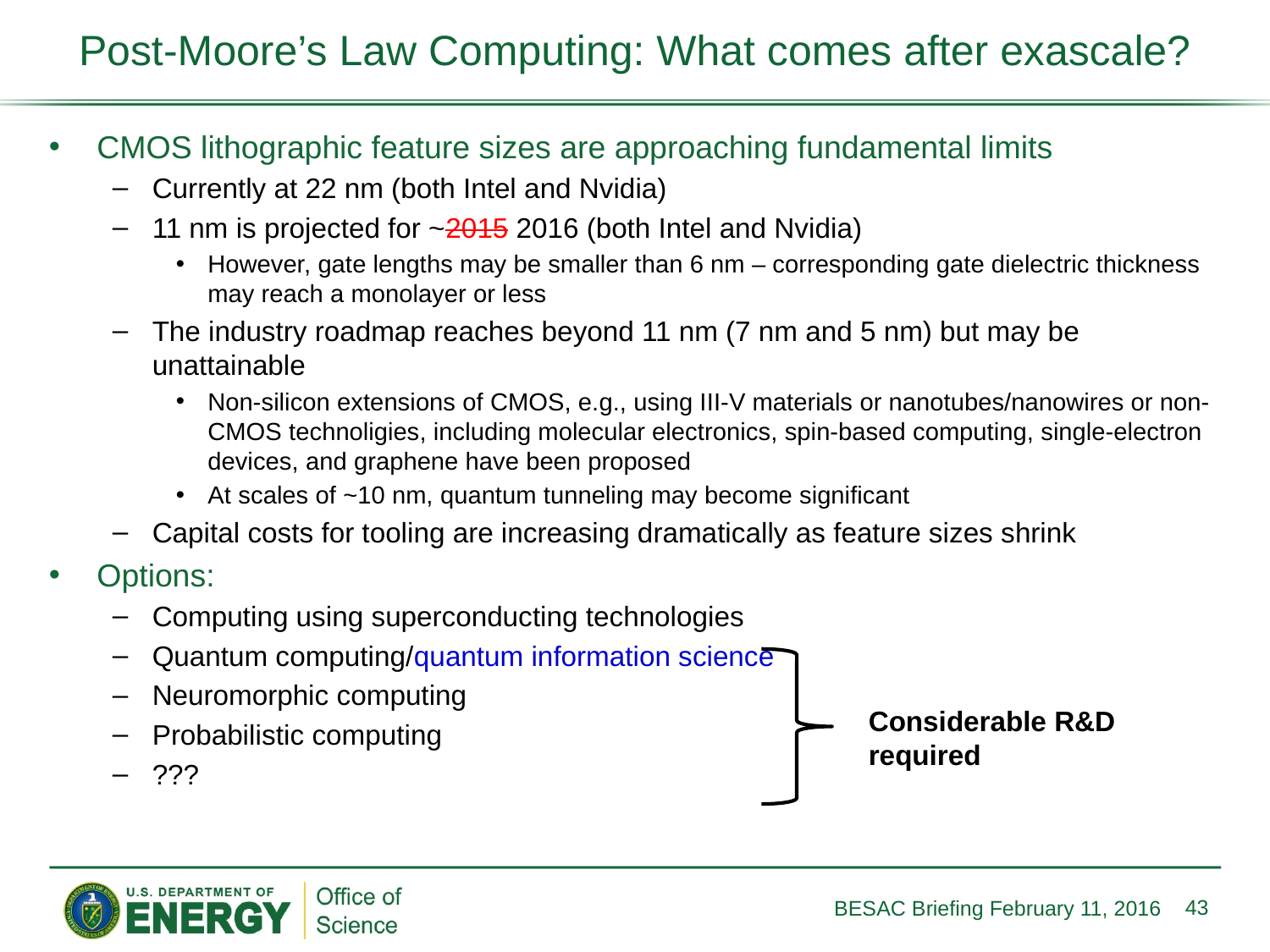

# Post-Moore’s Law Computing: What comes after exascale?
CMOS lithographic feature sizes are approaching fundamental limits
Currently at 22 nm (both Intel and Nvidia)
11 nm is projected for ~2015 2016 (both Intel and Nvidia)
However, gate lengths may be smaller than 6 nm – corresponding gate dielectric thickness may reach a monolayer or less
The industry roadmap reaches beyond 11 nm (7 nm and 5 nm) but may be unattainable
Non-silicon extensions of CMOS, e.g., using III-V materials or nanotubes/nanowires or non-CMOS technoligies, including molecular electronics, spin-based computing, single-electron devices, and graphene have been proposed
At scales of ~10 nm, quantum tunneling may become significant
Capital costs for tooling are increasing dramatically as feature sizes shrink
Options:
Computing using superconducting technologies
Quantum computing/quantum information science
Neuromorphic computing
Probabilistic computing
???

Considerable R&D
required
43
BESAC Briefing February 11, 2016